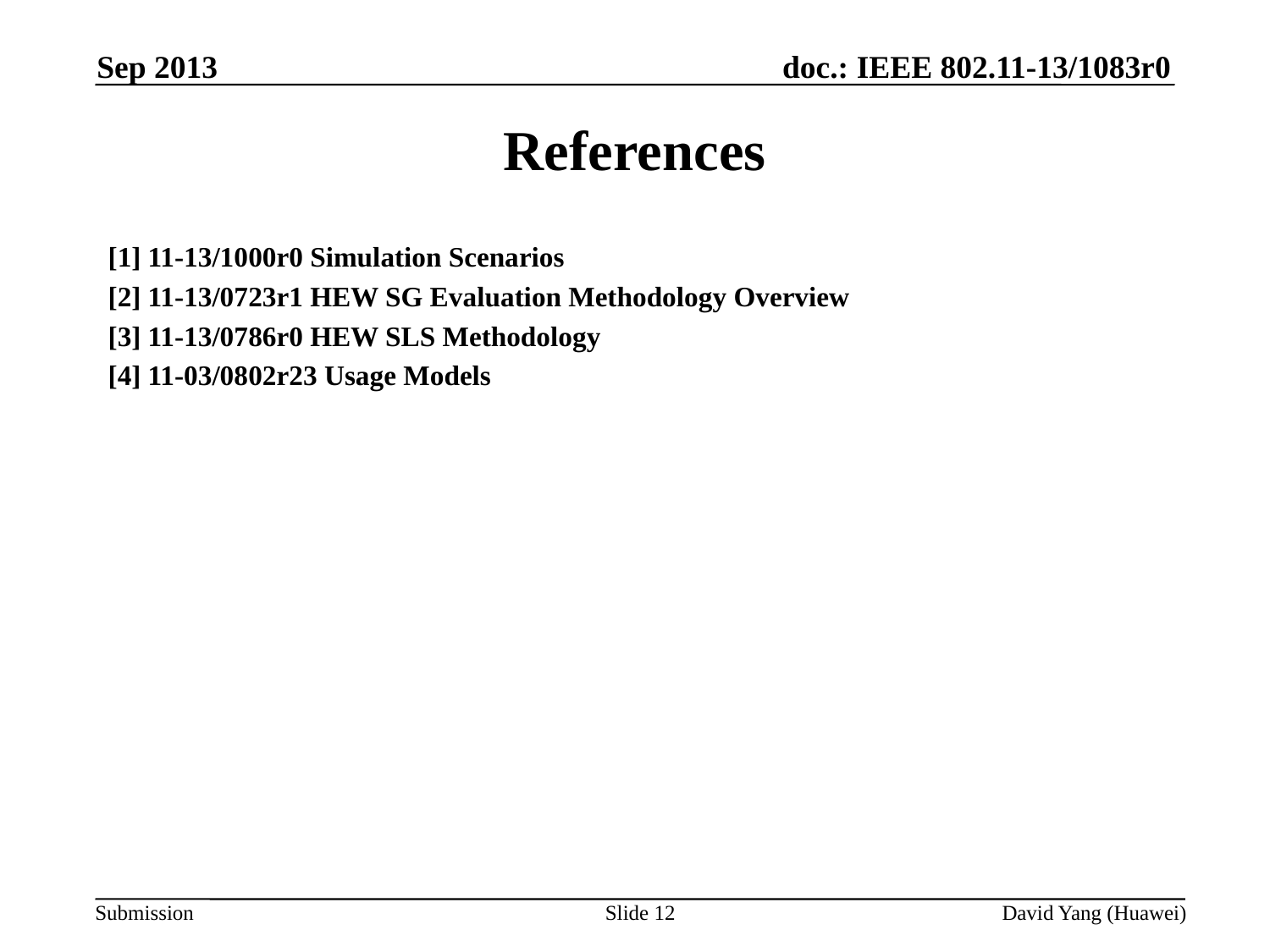

Sep 2013
# References
[1] 11-13/1000r0 Simulation Scenarios
[2] 11-13/0723r1 HEW SG Evaluation Methodology Overview
[3] 11-13/0786r0 HEW SLS Methodology
[4] 11-03/0802r23 Usage Models

Slide 12
David Yang (Huawei)